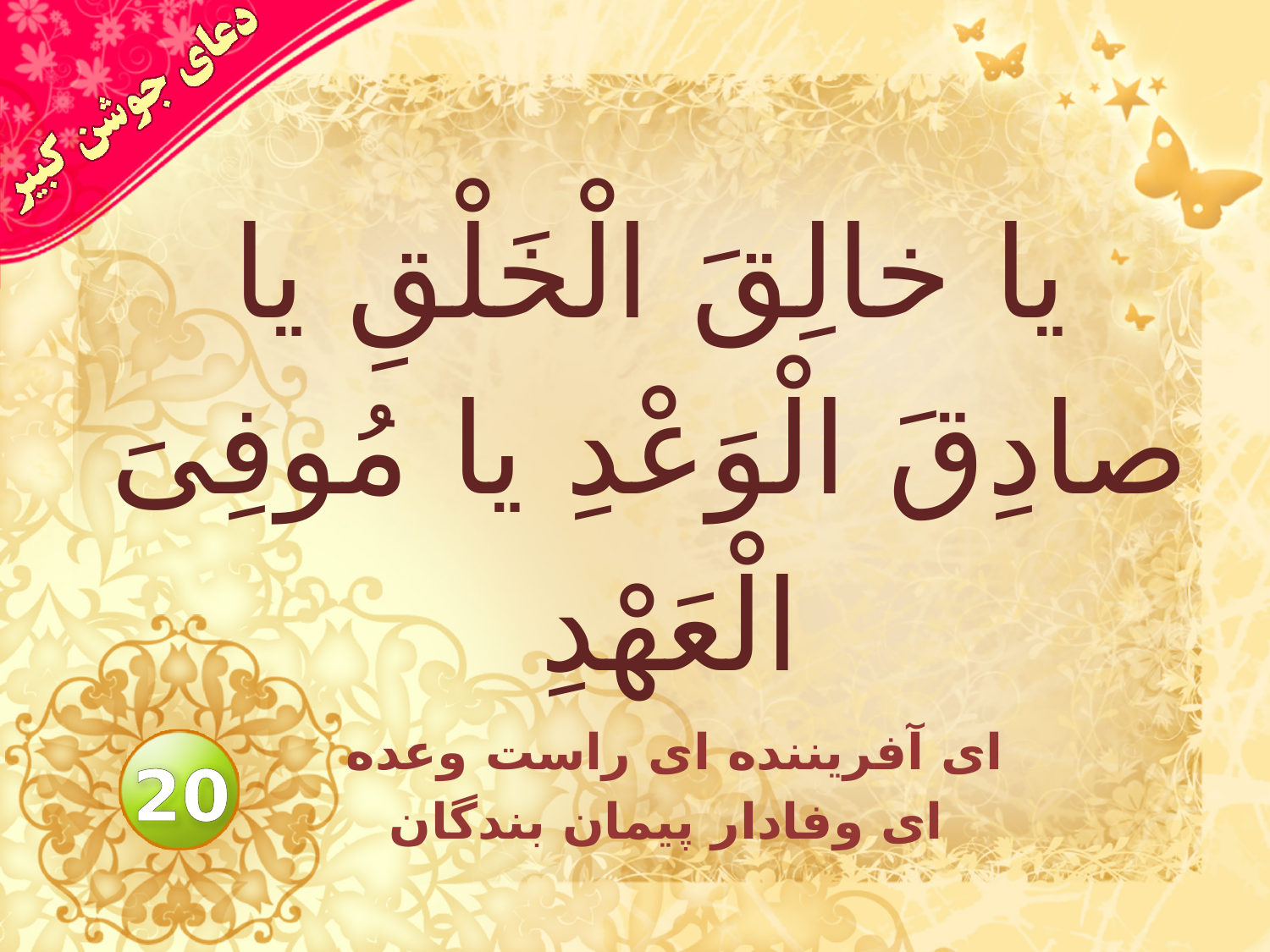

# يا خالِقَ الْخَلْقِ يا صادِقَ الْوَعْدِ يا مُوفِىَ الْعَهْدِ
اى آفريننده اى راست وعده
 اى وفادار پيمان بندگان
20